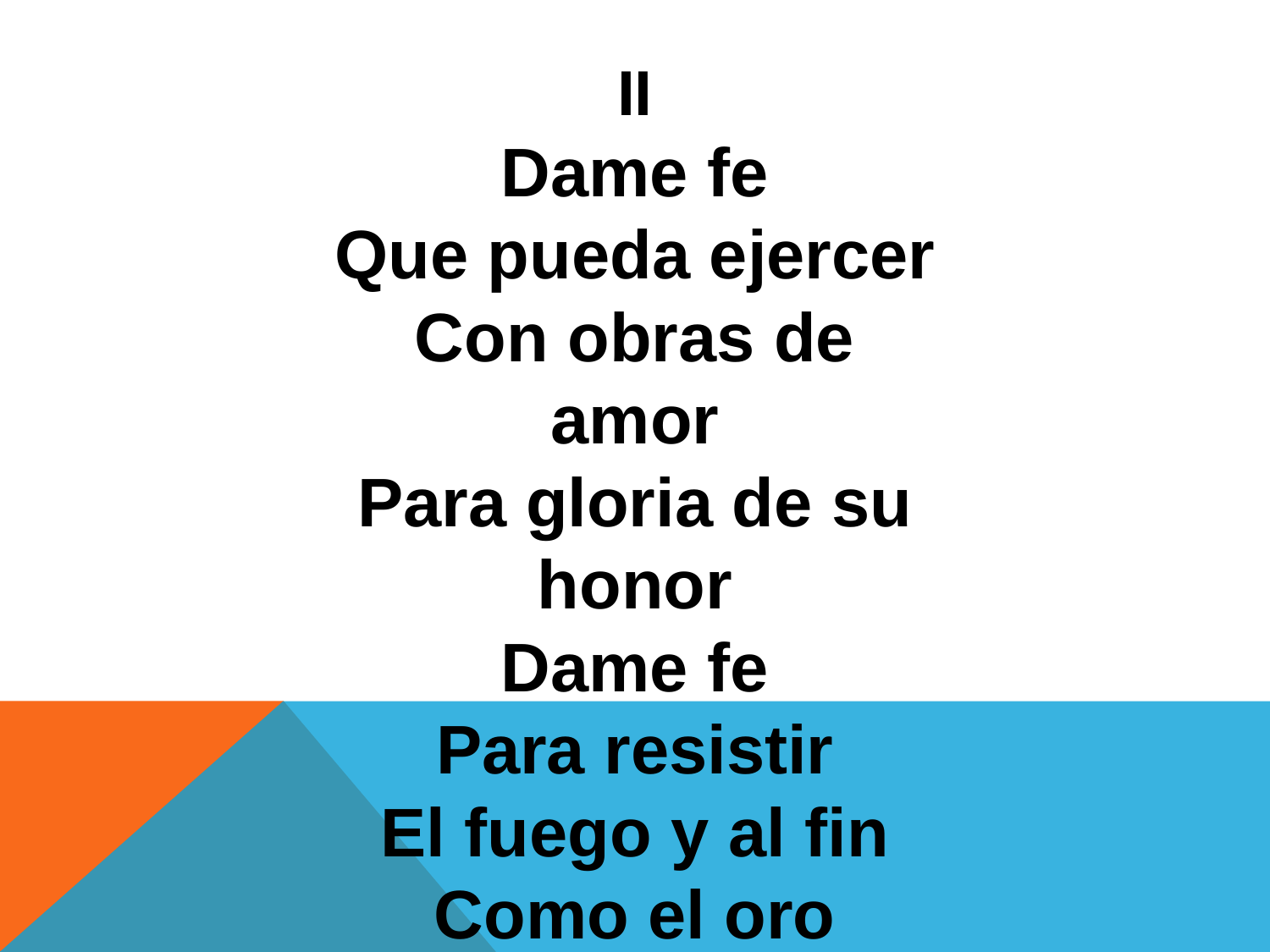

II
Dame fe
Que pueda ejercer
Con obras de amor
Para gloria de su honor
Dame fe
Para resistir
El fuego y al fin
Como el oro relucir